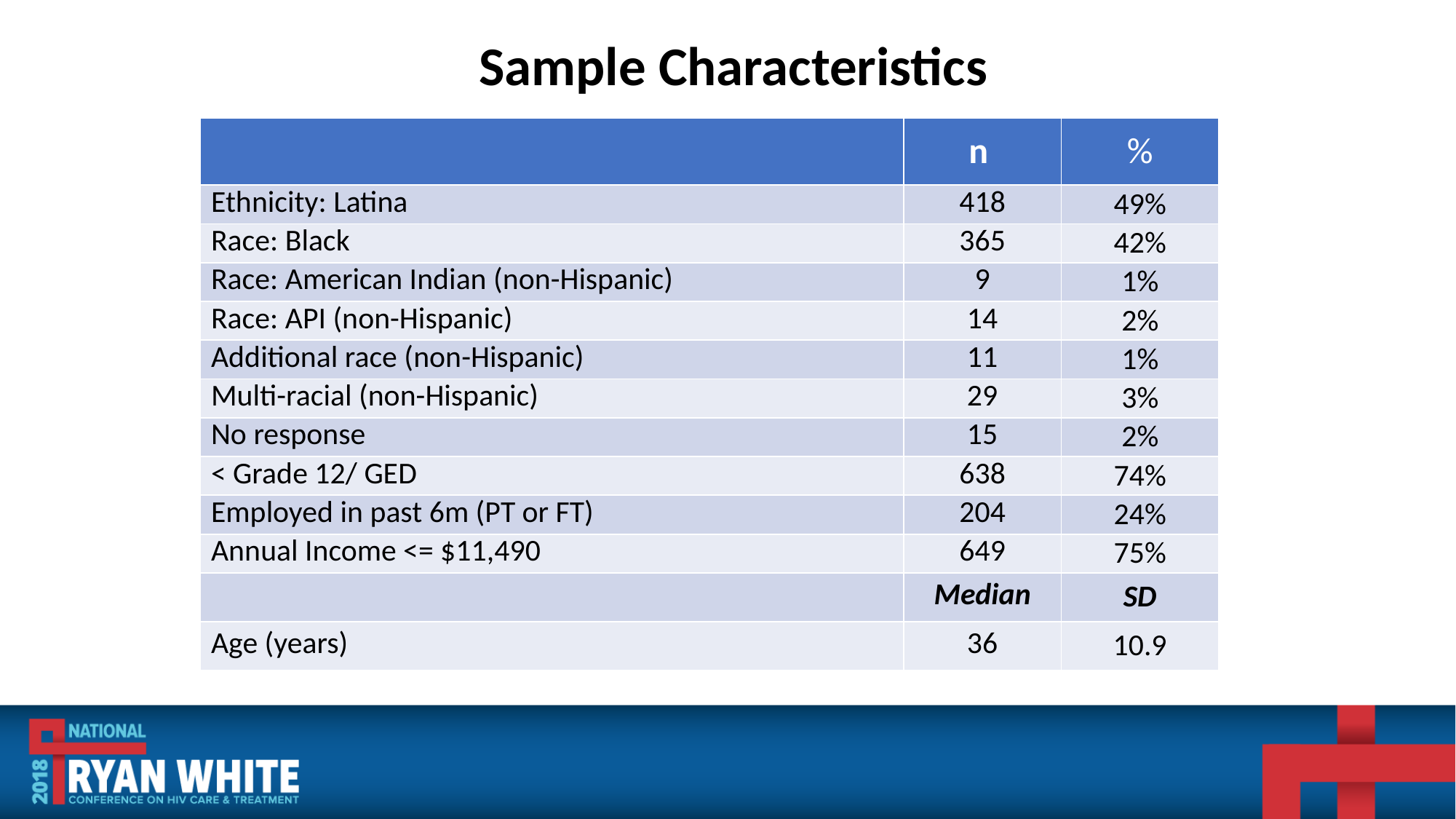

# Sample Characteristics
|  | n | % |
| --- | --- | --- |
| Ethnicity: Latina | 418 | 49% |
| Race: Black | 365 | 42% |
| Race: American Indian (non-Hispanic) | 9 | 1% |
| Race: API (non-Hispanic) | 14 | 2% |
| Additional race (non-Hispanic) | 11 | 1% |
| Multi-racial (non-Hispanic) | 29 | 3% |
| No response | 15 | 2% |
| < Grade 12/ GED | 638 | 74% |
| Employed in past 6m (PT or FT) | 204 | 24% |
| Annual Income <= $11,490 | 649 | 75% |
|  | Median | SD |
| Age (years) | 36 | 10.9 |